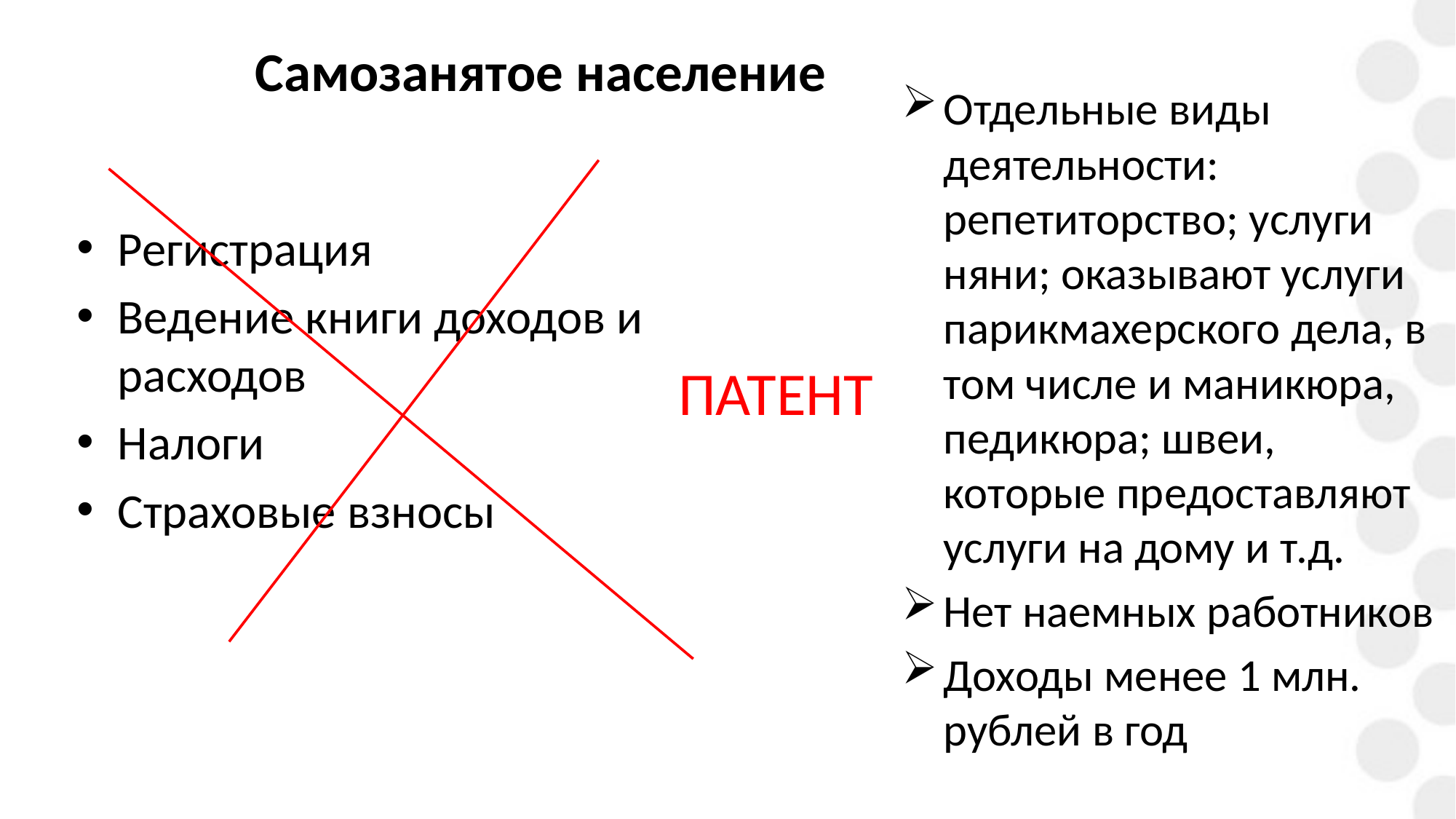

# Самозанятое население
Отдельные виды деятельности: репетиторство; услуги няни; оказывают услуги парикмахерского дела, в том числе и маникюра, педикюра; швеи, которые предоставляют услуги на дому и т.д.
Нет наемных работников
Доходы менее 1 млн. рублей в год
Регистрация
Ведение книги доходов и расходов
Налоги
Страховые взносы
ПАТЕНТ